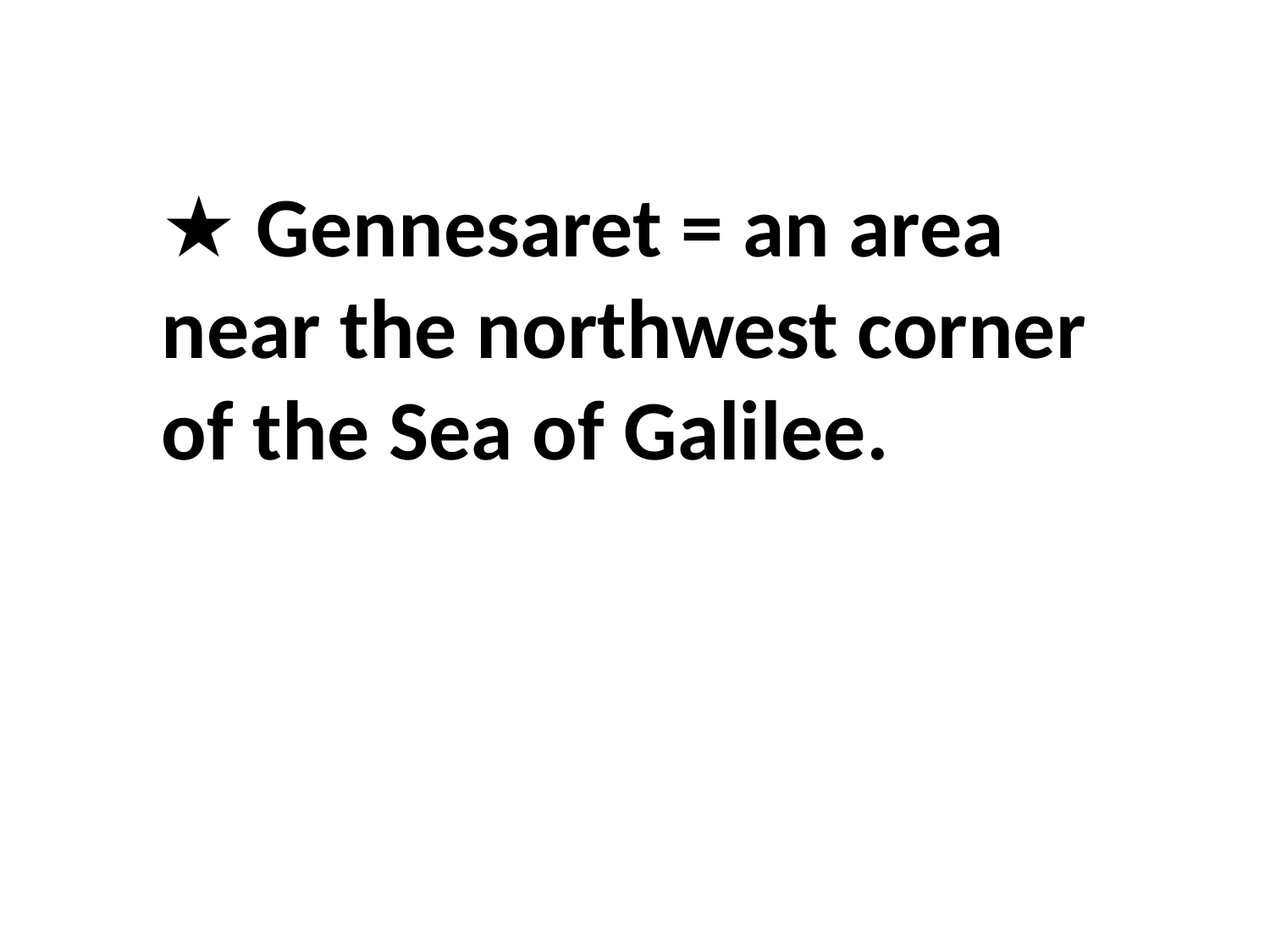

★ Gennesaret = an area near the northwest corner of the Sea of Galilee.